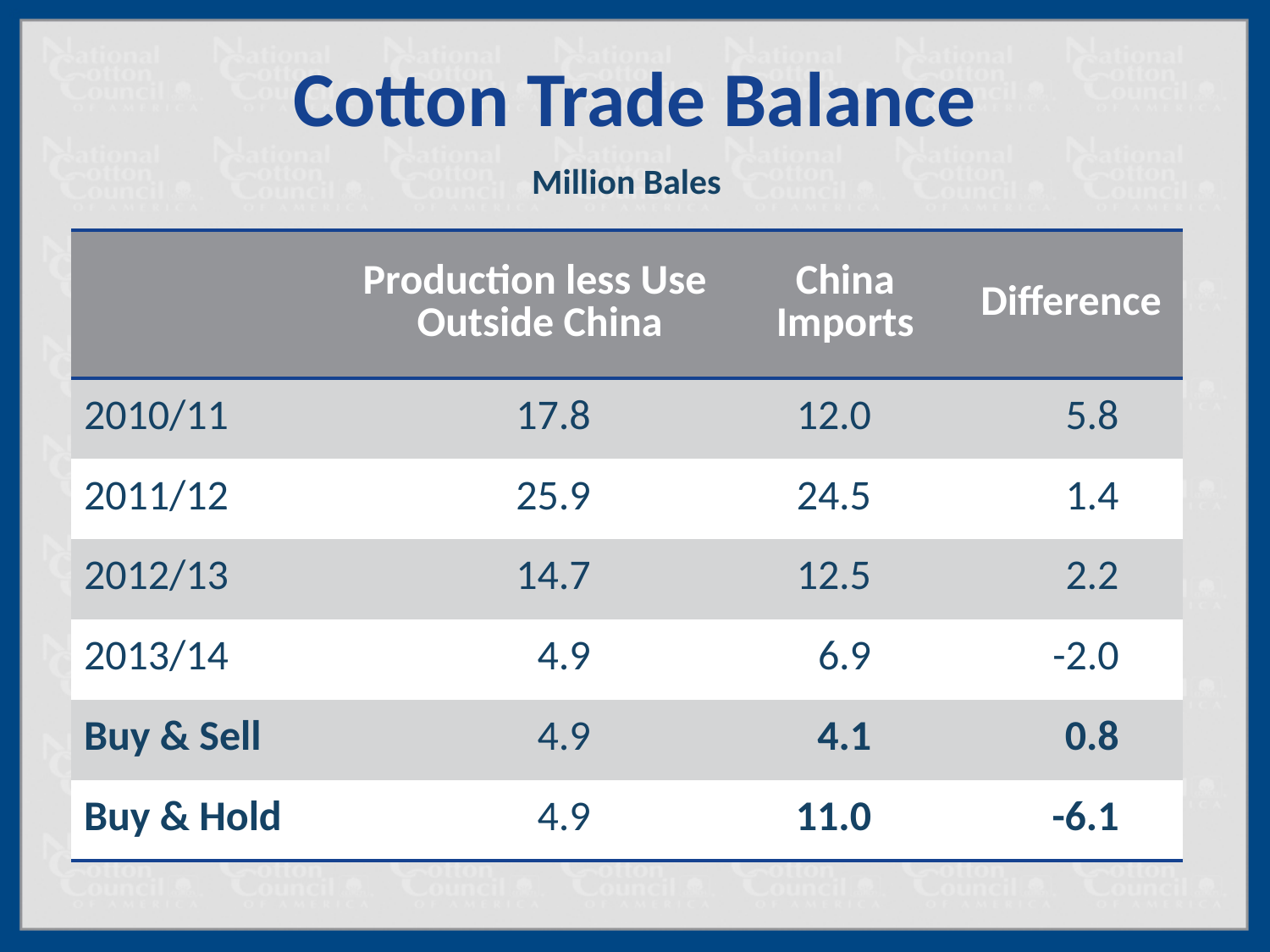

# Cotton Trade Balance
Million Bales
|  | Production less Use Outside China | China Imports | Difference |
| --- | --- | --- | --- |
| 2010/11 | 17.8 | 12.0 | 5.8 |
| 2011/12 | 25.9 | 24.5 | 1.4 |
| 2012/13 | 14.7 | 12.5 | 2.2 |
| 2013/14 | 4.9 | 6.9 | -2.0 |
| Buy & Sell | 4.9 | 4.1 | 0.8 |
| Buy & Hold | 4.9 | 11.0 | -6.1 |